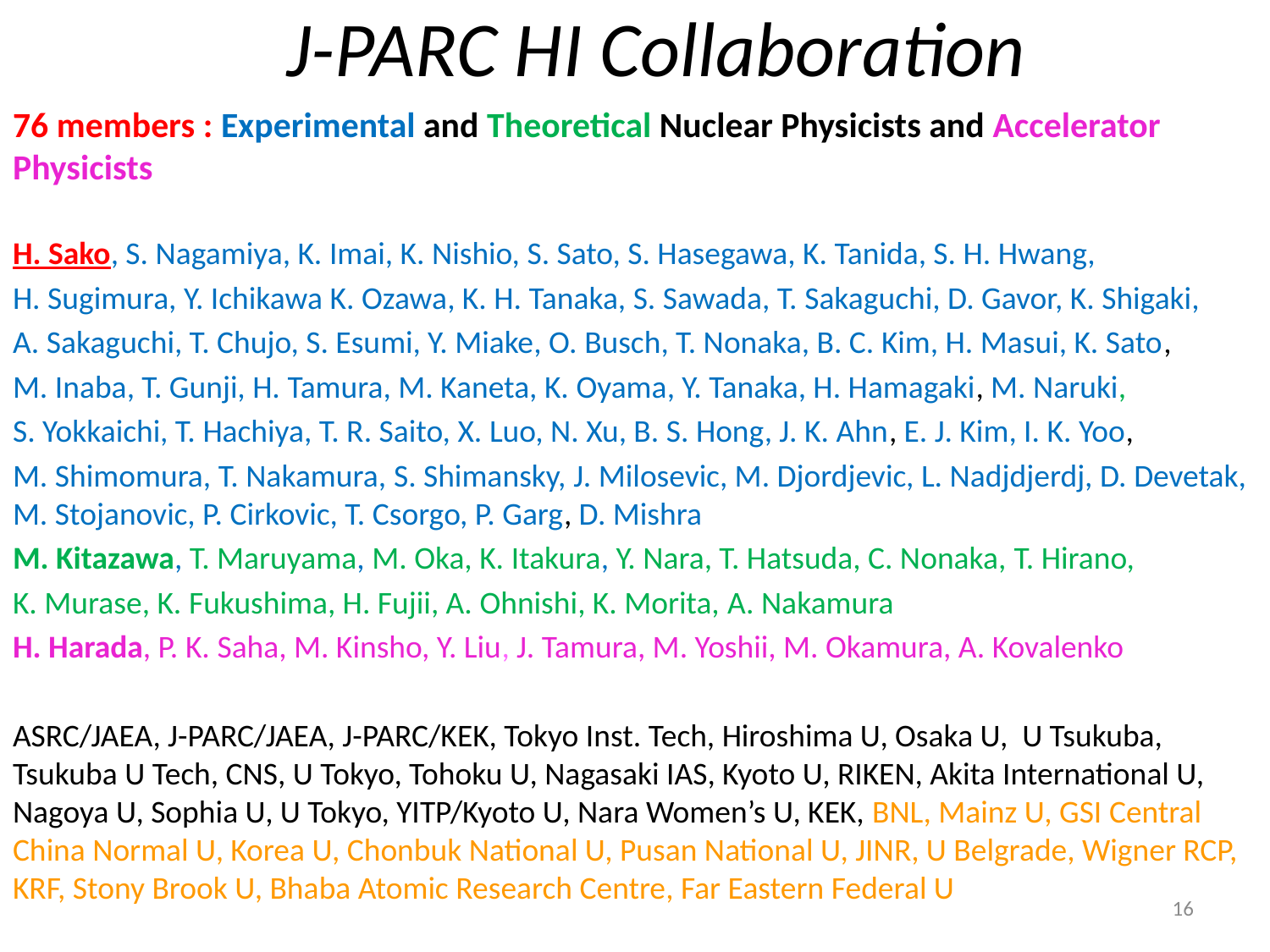

# J-PARC HI Collaboration
76 members : Experimental and Theoretical Nuclear Physicists and Accelerator Physicists

H. Sako, S. Nagamiya, K. Imai, K. Nishio, S. Sato, S. Hasegawa, K. Tanida, S. H. Hwang,
H. Sugimura, Y. Ichikawa K. Ozawa, K. H. Tanaka, S. Sawada, T. Sakaguchi, D. Gavor, K. Shigaki,
A. Sakaguchi, T. Chujo, S. Esumi, Y. Miake, O. Busch, T. Nonaka, B. C. Kim, H. Masui, K. Sato,
M. Inaba, T. Gunji, H. Tamura, M. Kaneta, K. Oyama, Y. Tanaka, H. Hamagaki, M. Naruki,
S. Yokkaichi, T. Hachiya, T. R. Saito, X. Luo, N. Xu, B. S. Hong, J. K. Ahn, E. J. Kim, I. K. Yoo,
M. Shimomura, T. Nakamura, S. Shimansky, J. Milosevic, M. Djordjevic, L. Nadjdjerdj, D. Devetak, M. Stojanovic, P. Cirkovic, T. Csorgo, P. Garg, D. Mishra
M. Kitazawa, T. Maruyama, M. Oka, K. Itakura, Y. Nara, T. Hatsuda, C. Nonaka, T. Hirano,
K. Murase, K. Fukushima, H. Fujii, A. Ohnishi, K. Morita, A. Nakamura
H. Harada, P. K. Saha, M. Kinsho, Y. Liu, J. Tamura, M. Yoshii, M. Okamura, A. Kovalenko

ASRC/JAEA, J-PARC/JAEA, J-PARC/KEK, Tokyo Inst. Tech, Hiroshima U, Osaka U,  U Tsukuba, Tsukuba U Tech, CNS, U Tokyo, Tohoku U, Nagasaki IAS, Kyoto U, RIKEN, Akita International U, Nagoya U, Sophia U, U Tokyo, YITP/Kyoto U, Nara Women’s U, KEK, BNL, Mainz U, GSI Central China Normal U, Korea U, Chonbuk National U, Pusan National U, JINR, U Belgrade, Wigner RCP, KRF, Stony Brook U, Bhaba Atomic Research Centre, Far Eastern Federal U

16